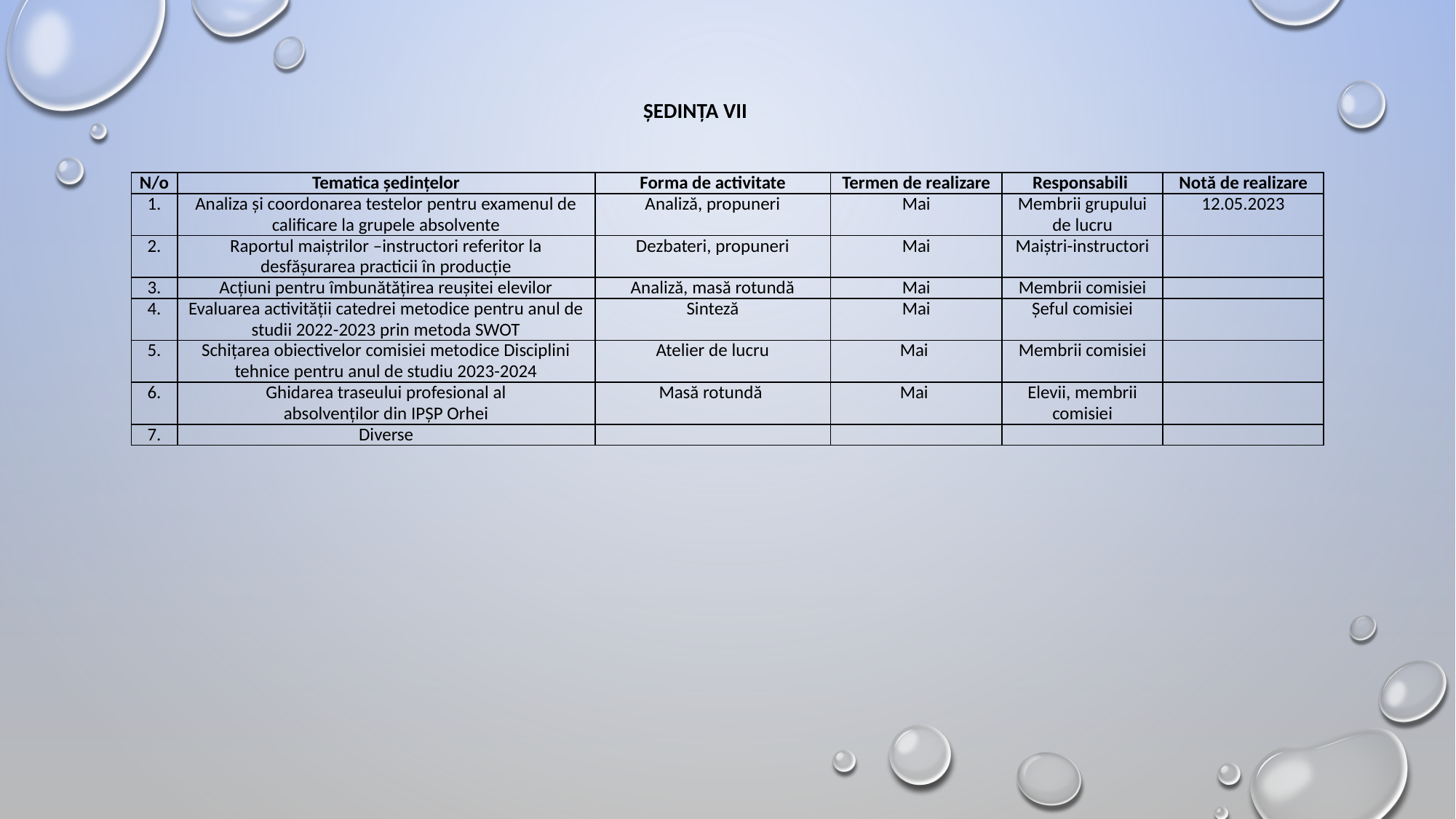

ȘEDINȚA VII
| N/o | Tematica ședințelor | Forma de activitate | Termen de realizare | Responsabili | Notă de realizare |
| --- | --- | --- | --- | --- | --- |
| 1. | Analiza și coordonarea testelor pentru examenul de calificare la grupele absolvente | Analiză, propuneri | Mai | Membrii grupului de lucru | 12.05.2023 |
| 2. | Raportul maiștrilor –instructori referitor la desfășurarea practicii în producție | Dezbateri, propuneri | Mai | Maiștri-instructori |  |
| 3. | Acțiuni pentru îmbunătățirea reușitei elevilor | Analiză, masă rotundă | Mai | Membrii comisiei |  |
| 4. | Evaluarea activității catedrei metodice pentru anul de studii 2022-2023 prin metoda SWOT | Sinteză | Mai | Șeful comisiei |  |
| 5. | Schițarea obiectivelor comisiei metodice Disciplini tehnice pentru anul de studiu 2023-2024 | Atelier de lucru | Mai | Membrii comisiei |  |
| 6. | Ghidarea traseului profesional al absolvenților din IPȘP Orhei | Masă rotundă | Mai | Elevii, membrii comisiei |  |
| 7. | Diverse |  |  |  |  |